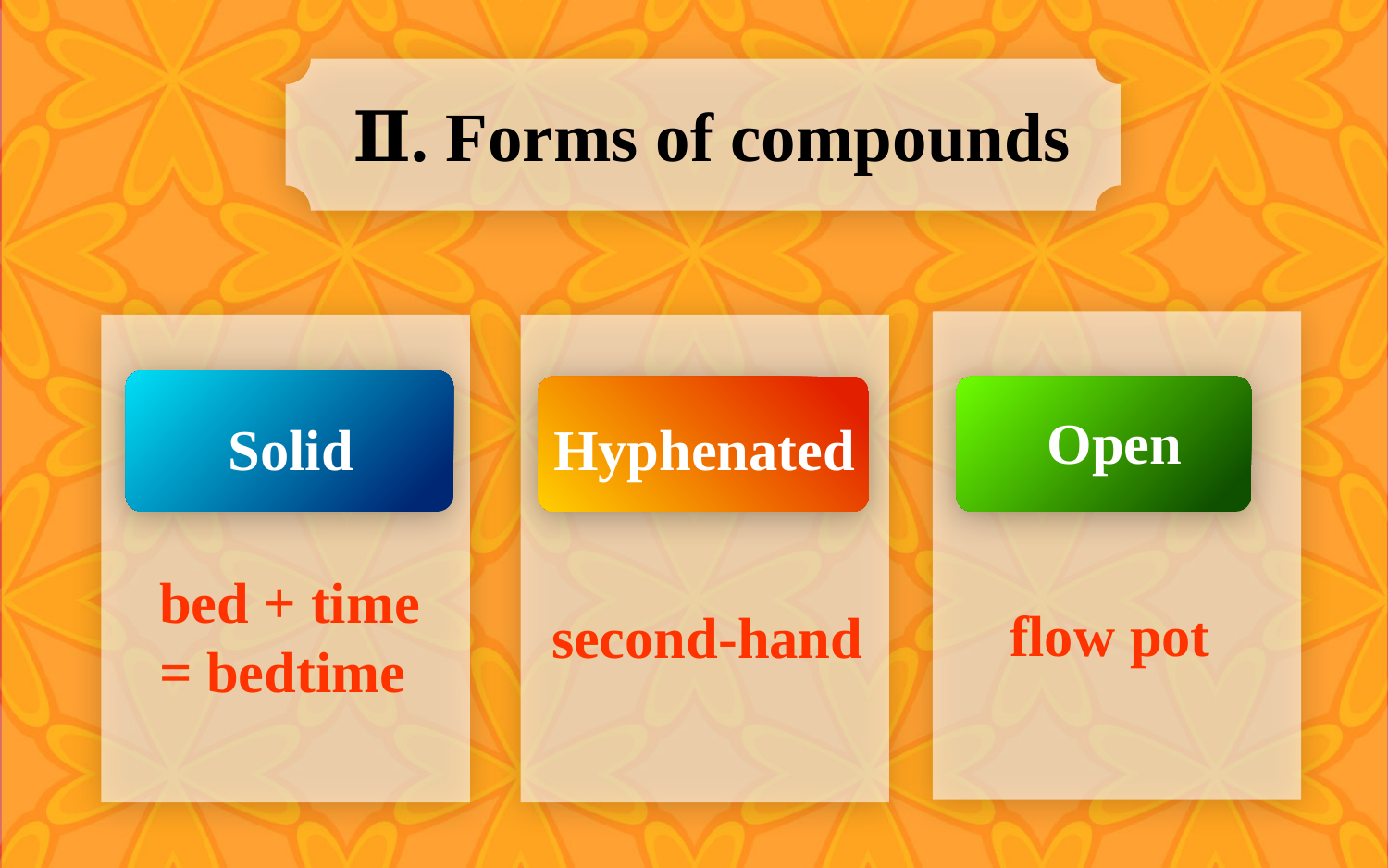

Ⅱ. Forms of compounds

Open
Hyphenated
Solid
bed + time
= bedtime
flow pot
second-hand